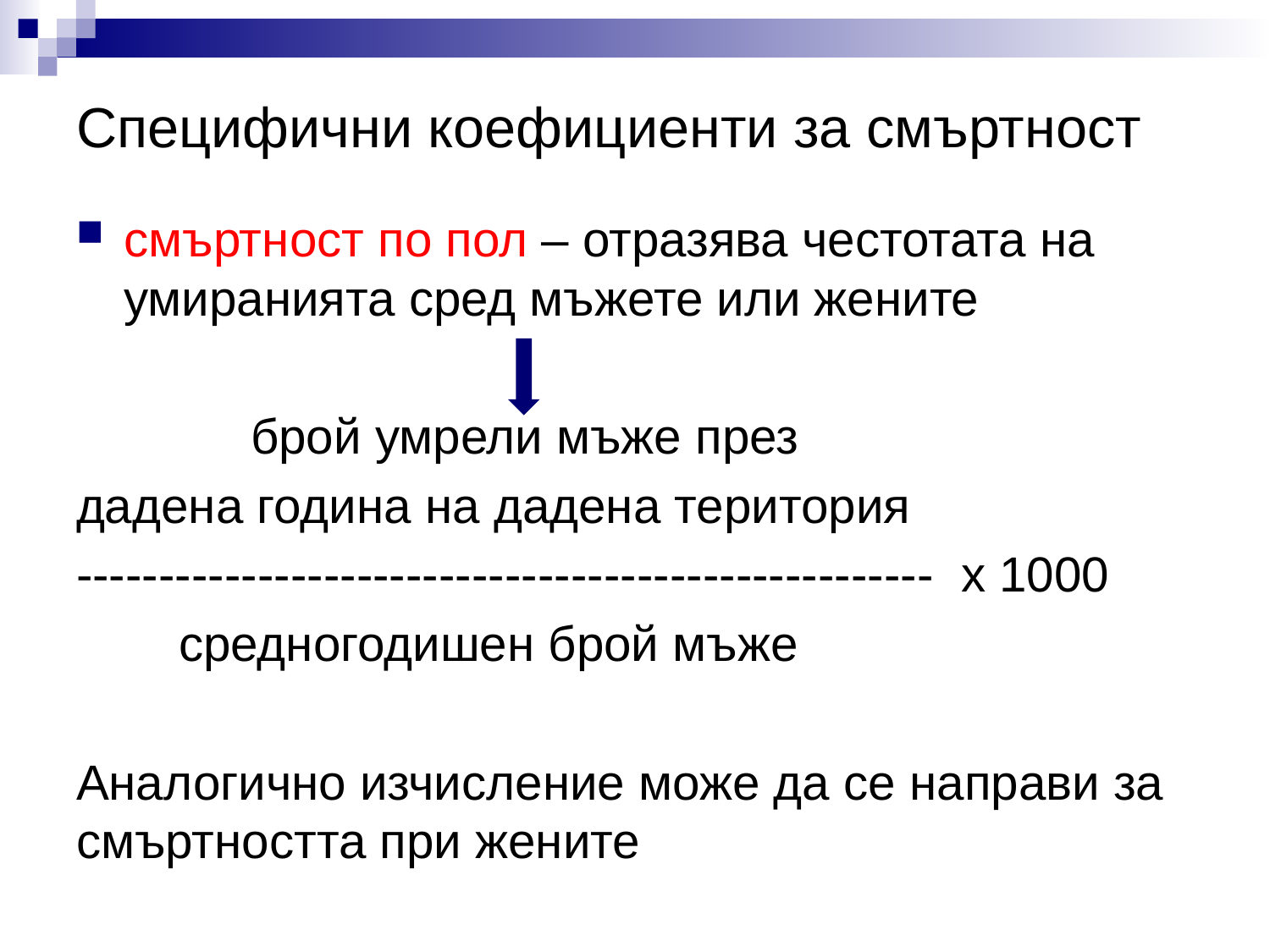

# Специфични коефициенти за смъртност
смъртност по пол – отразява честотата на умиранията сред мъжете или жените

		брой умрели мъже през
дадена година на дадена територия
----------------------------------------------------  х 1000
	    средногодишен брой мъже

Аналогично изчисление може да се направи за смъртността при жените